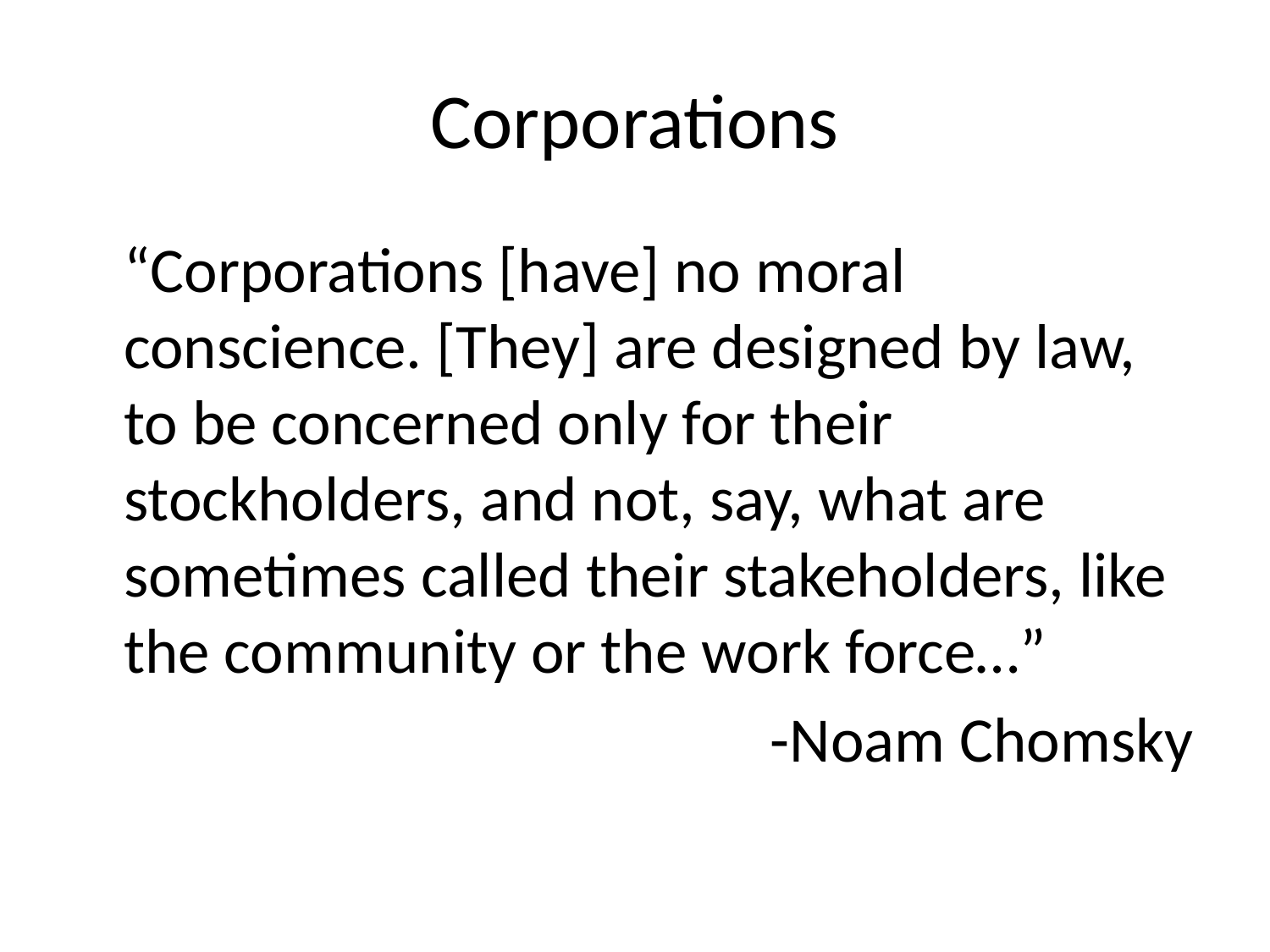

# Corporations
	“Corporations [have] no moral conscience. [They] are designed by law, to be concerned only for their stockholders, and not, say, what are sometimes called their stakeholders, like the community or the work force…”
-Noam Chomsky